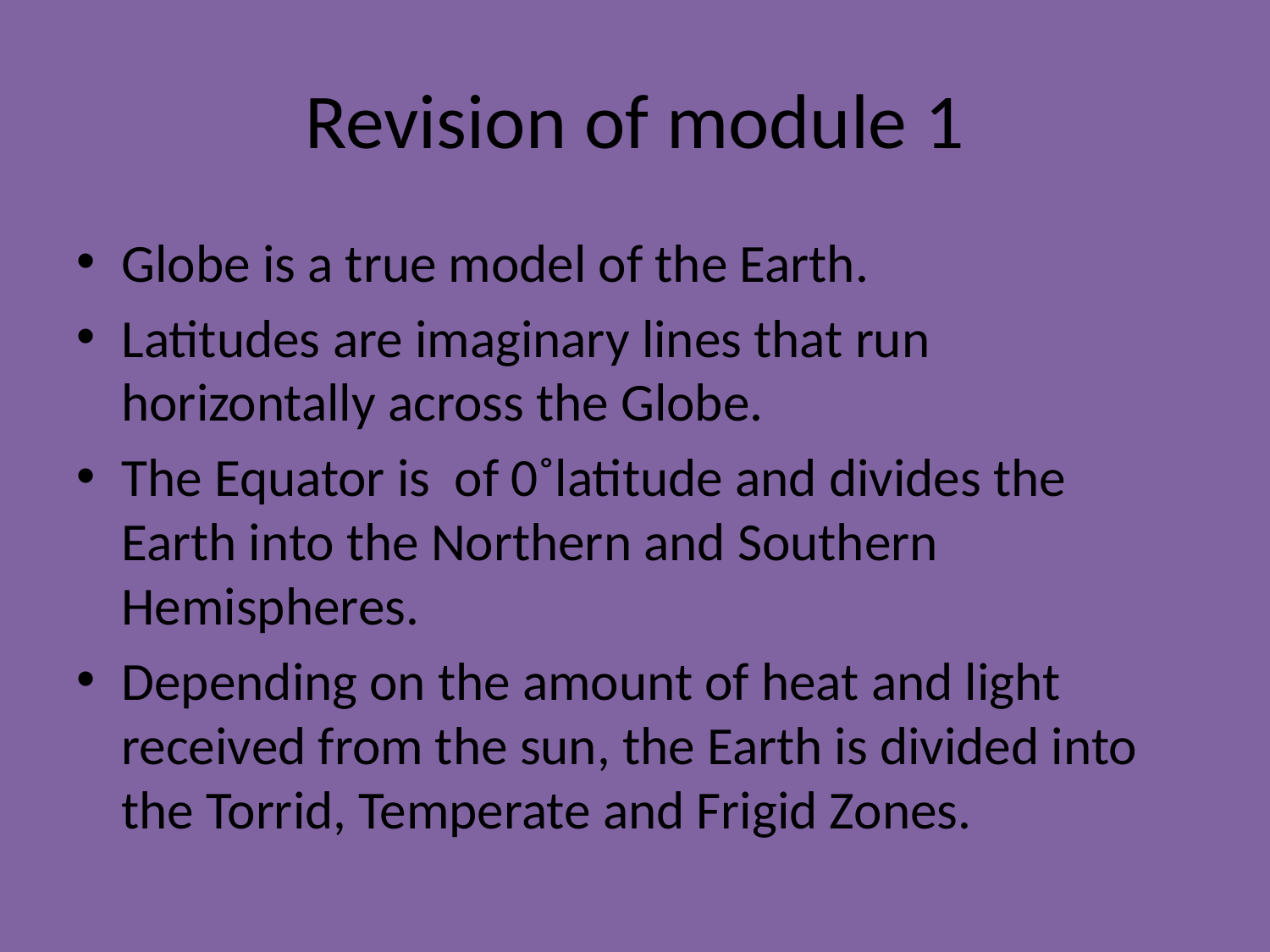

# Revision of module 1
Globe is a true model of the Earth.
Latitudes are imaginary lines that run horizontally across the Globe.
The Equator is  of 0˚latitude and divides the Earth into the Northern and Southern Hemispheres.
Depending on the amount of heat and light received from the sun, the Earth is divided into the Torrid, Temperate and Frigid Zones.